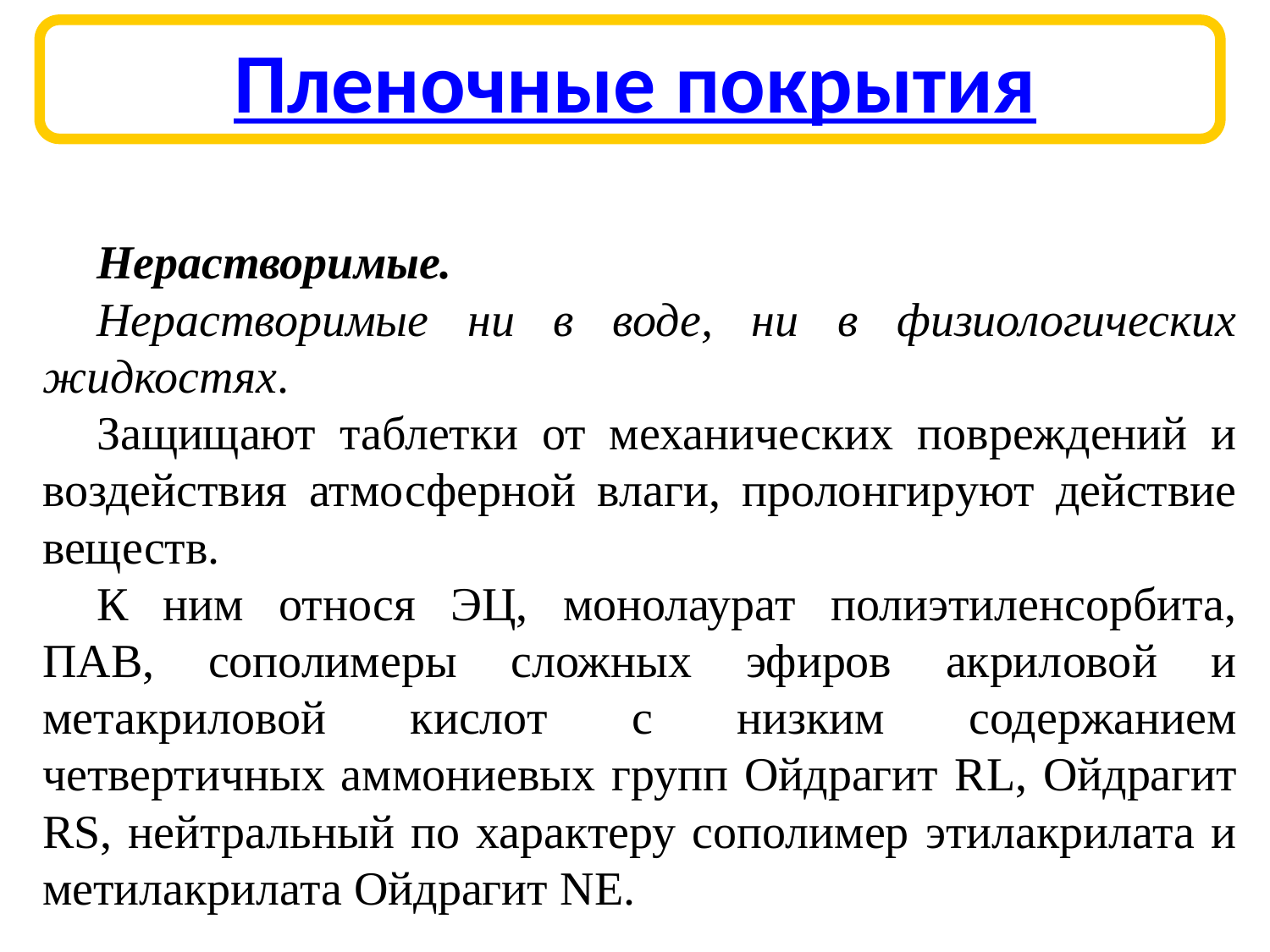

# Пленочные покрытия

Нерастворимые.
Нерастворимые ни в воде, ни в физиологических жидкостях.
Защищают таблетки от механических повреждений и воздействия атмосферной влаги, пролонгируют действие веществ.
К ним относя ЭЦ, монолаурат полиэтиленсорбита, ПАВ, сополимеры сложных эфиров акриловой и метакриловой кислот с низким содержанием четвертичных аммониевых групп Ойдрагит RL, Ойдрагит RS, нейтральный по характеру сополимер этилакрилата и метилакрилата Ойдрагит NE.